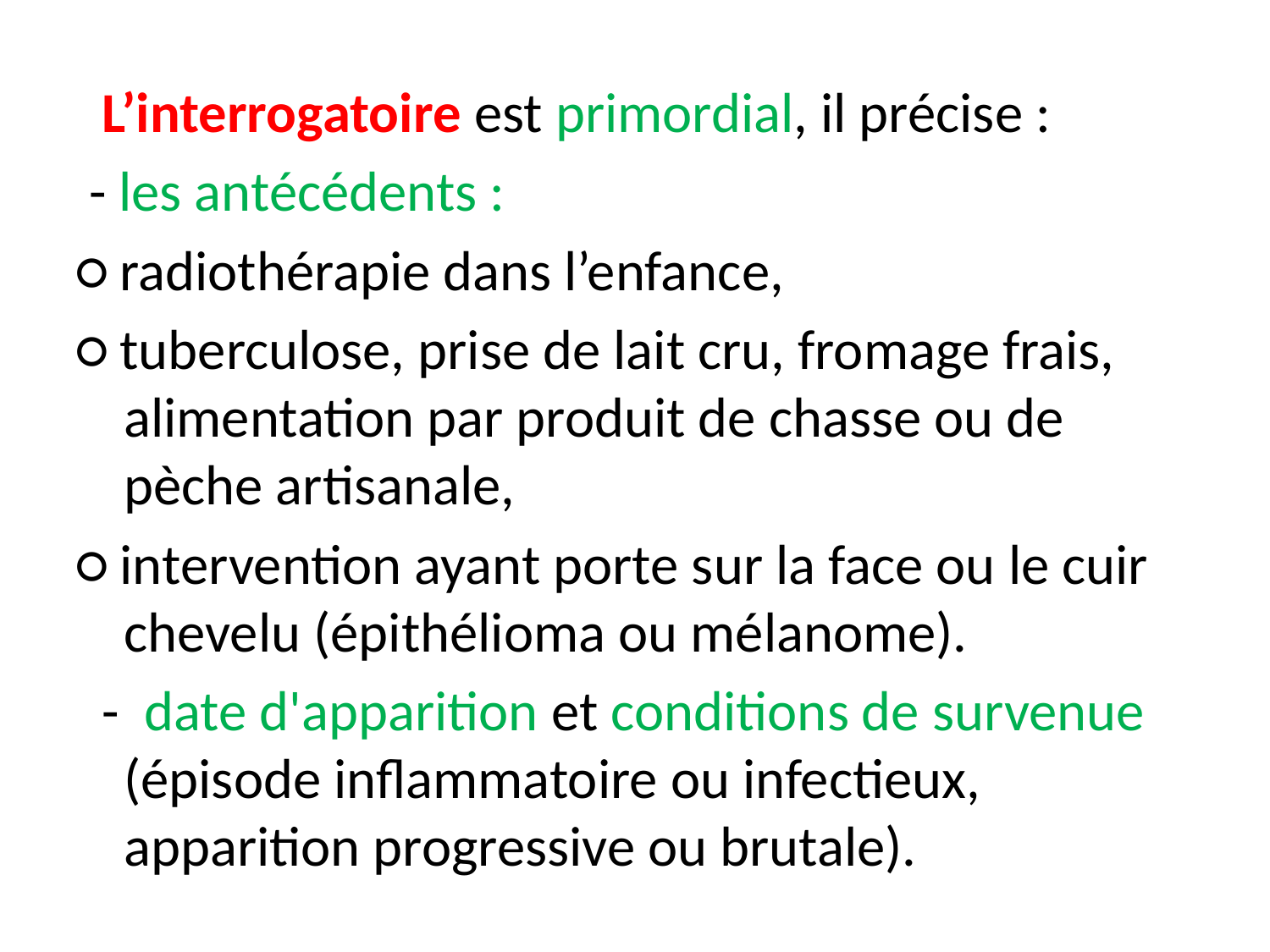

L’interrogatoire est primordial, il précise :
 - les antécédents :
○ radiothérapie dans l’enfance,
○ tuberculose, prise de lait cru, fromage frais, alimentation par produit de chasse ou de pèche artisanale,
○ intervention ayant porte sur la face ou le cuir chevelu (épithélioma ou mélanome).
  -  date d'apparition et conditions de survenue (épisode inflammatoire ou infectieux, apparition progressive ou brutale).